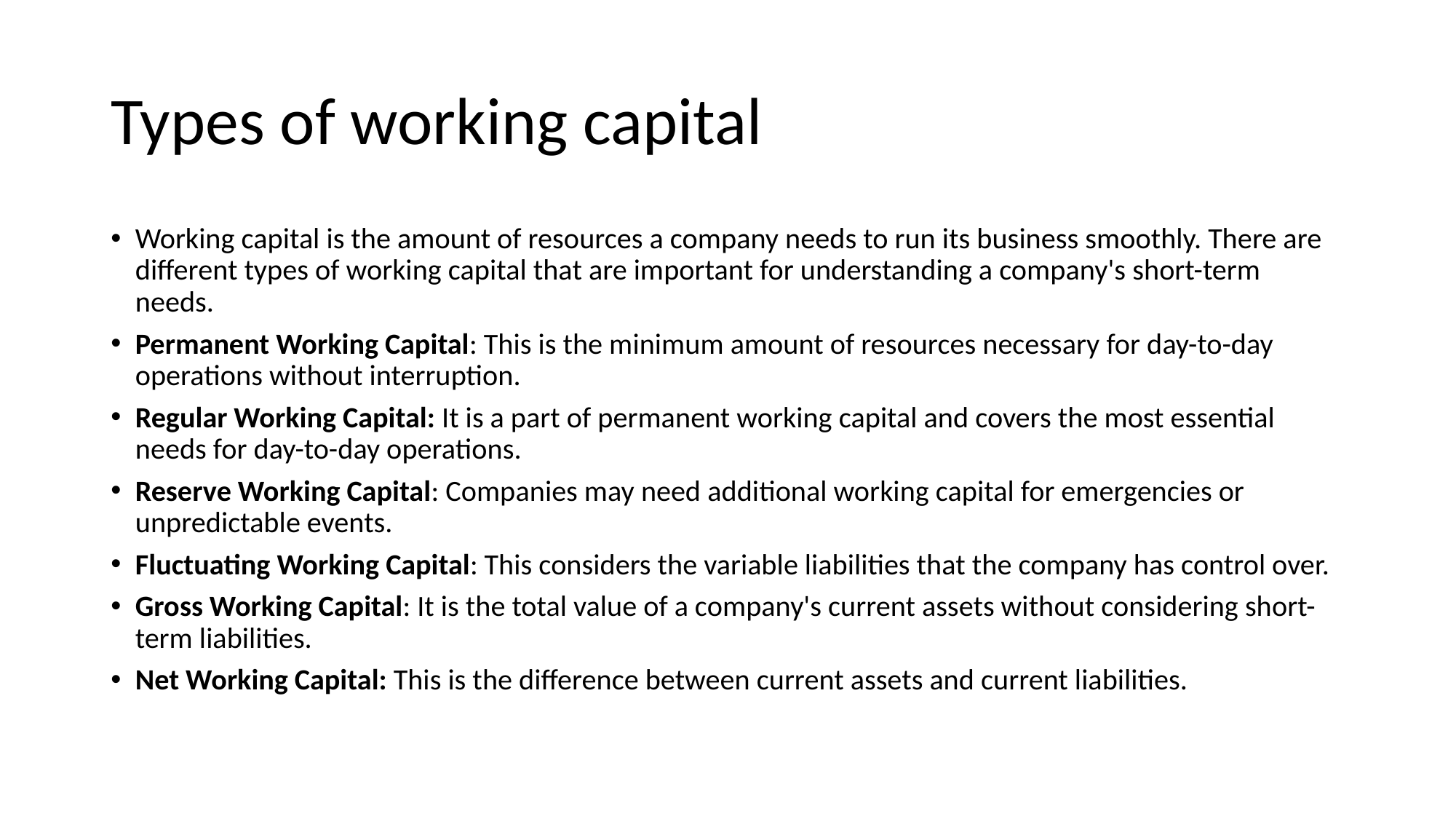

# Types of working capital
Working capital is the amount of resources a company needs to run its business smoothly. There are different types of working capital that are important for understanding a company's short-term needs.
Permanent Working Capital: This is the minimum amount of resources necessary for day-to-day operations without interruption.
Regular Working Capital: It is a part of permanent working capital and covers the most essential needs for day-to-day operations.
Reserve Working Capital: Companies may need additional working capital for emergencies or unpredictable events.
Fluctuating Working Capital: This considers the variable liabilities that the company has control over.
Gross Working Capital: It is the total value of a company's current assets without considering short-term liabilities.
Net Working Capital: This is the difference between current assets and current liabilities.